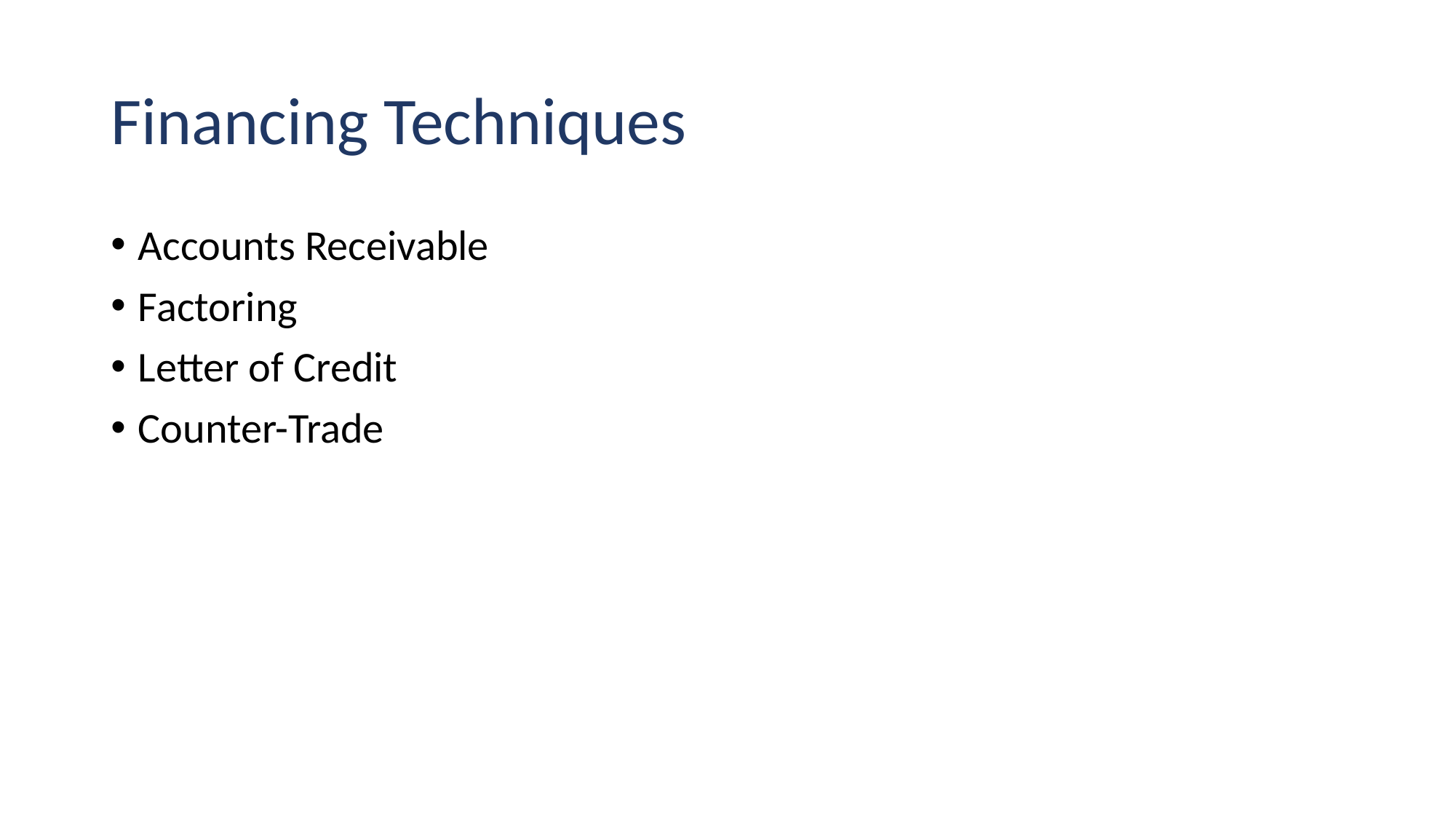

# Financing Techniques
Accounts Receivable
Factoring
Letter of Credit
Counter-Trade